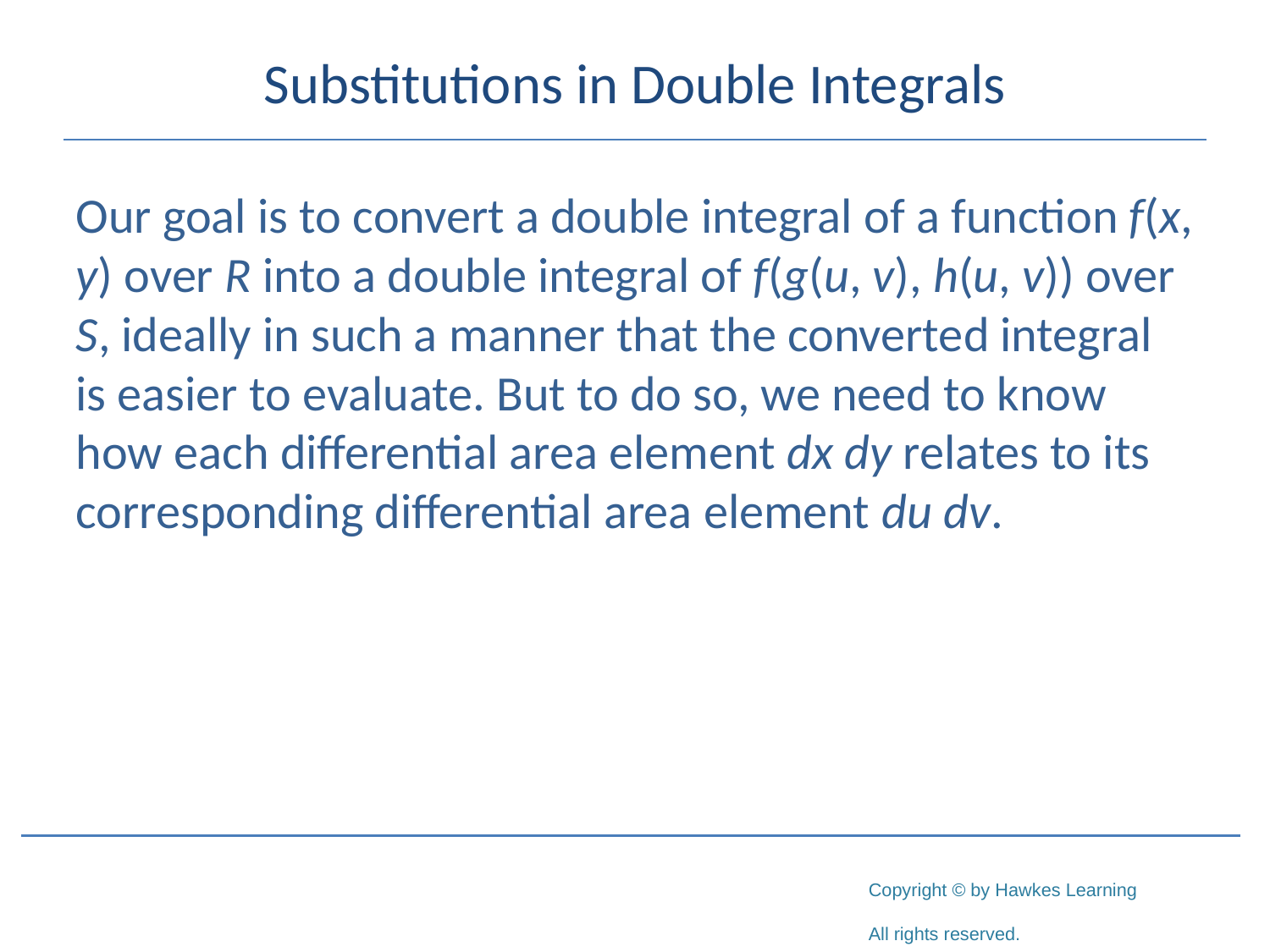

# Substitutions in Double Integrals
Our goal is to convert a double integral of a function f(x, y) over R into a double integral of f(g(u, v), h(u, v)) over S, ideally in such a manner that the converted integral is easier to evaluate. But to do so, we need to know how each differential area element dx dy relates to its corresponding differential area element du dv.